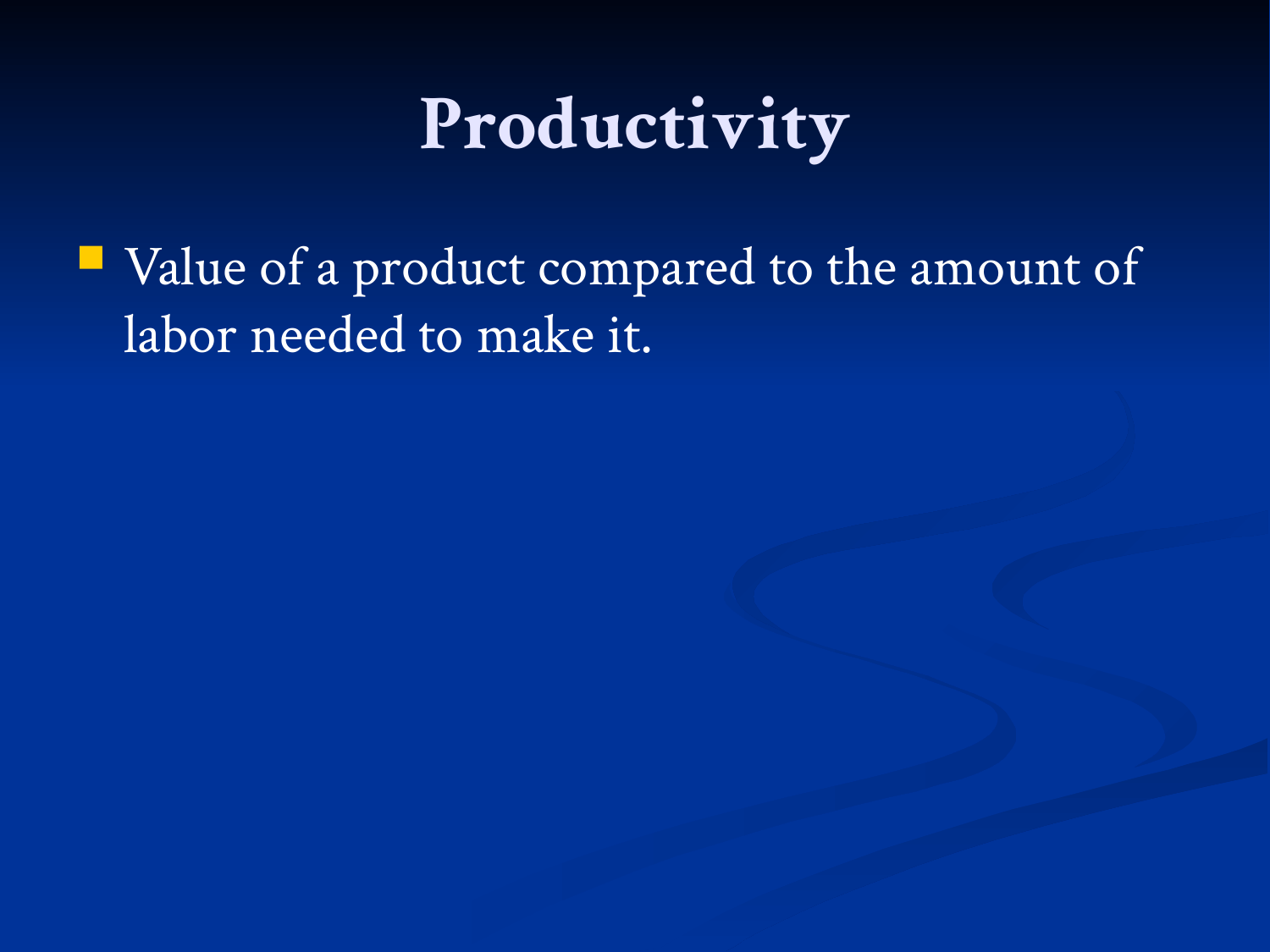

# Productivity
Value of a product compared to the amount of labor needed to make it.